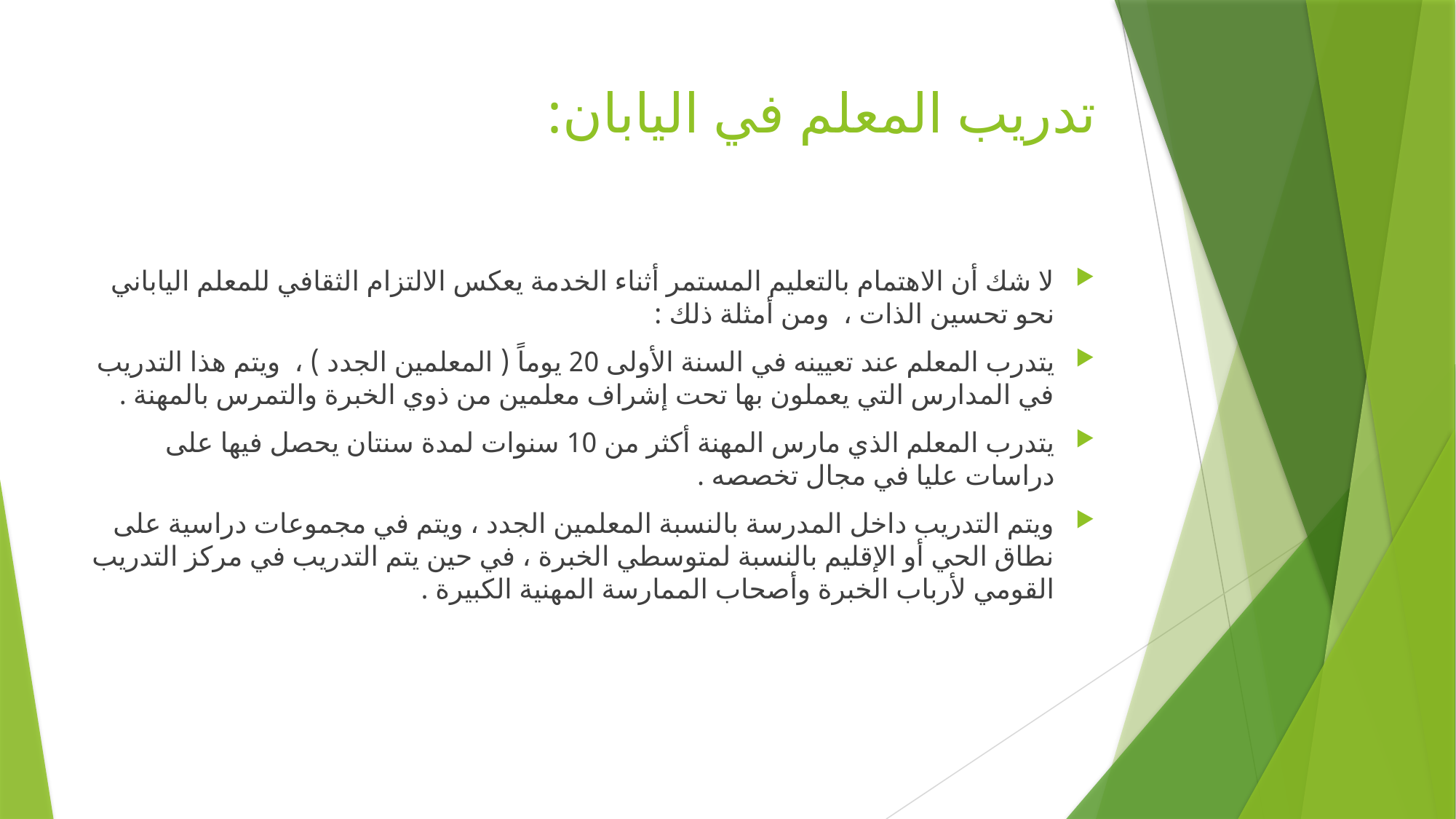

# تدريب المعلم في اليابان:
لا شك أن الاهتمام بالتعليم المستمر أثناء الخدمة يعكس الالتزام الثقافي للمعلم الياباني نحو تحسين الذات ،  ومن أمثلة ذلك :
يتدرب المعلم عند تعيينه في السنة الأولى 20 يوماً ( المعلمين الجدد ) ،  ويتم هذا التدريب في المدارس التي يعملون بها تحت إشراف معلمين من ذوي الخبرة والتمرس بالمهنة .
يتدرب المعلم الذي مارس المهنة أكثر من 10 سنوات لمدة سنتان يحصل فيها على دراسات عليا في مجال تخصصه .
ويتم التدريب داخل المدرسة بالنسبة المعلمين الجدد ، ويتم في مجموعات دراسية على نطاق الحي أو الإقليم بالنسبة لمتوسطي الخبرة ، في حين يتم التدريب في مركز التدريب القومي لأرباب الخبرة وأصحاب الممارسة المهنية الكبيرة .